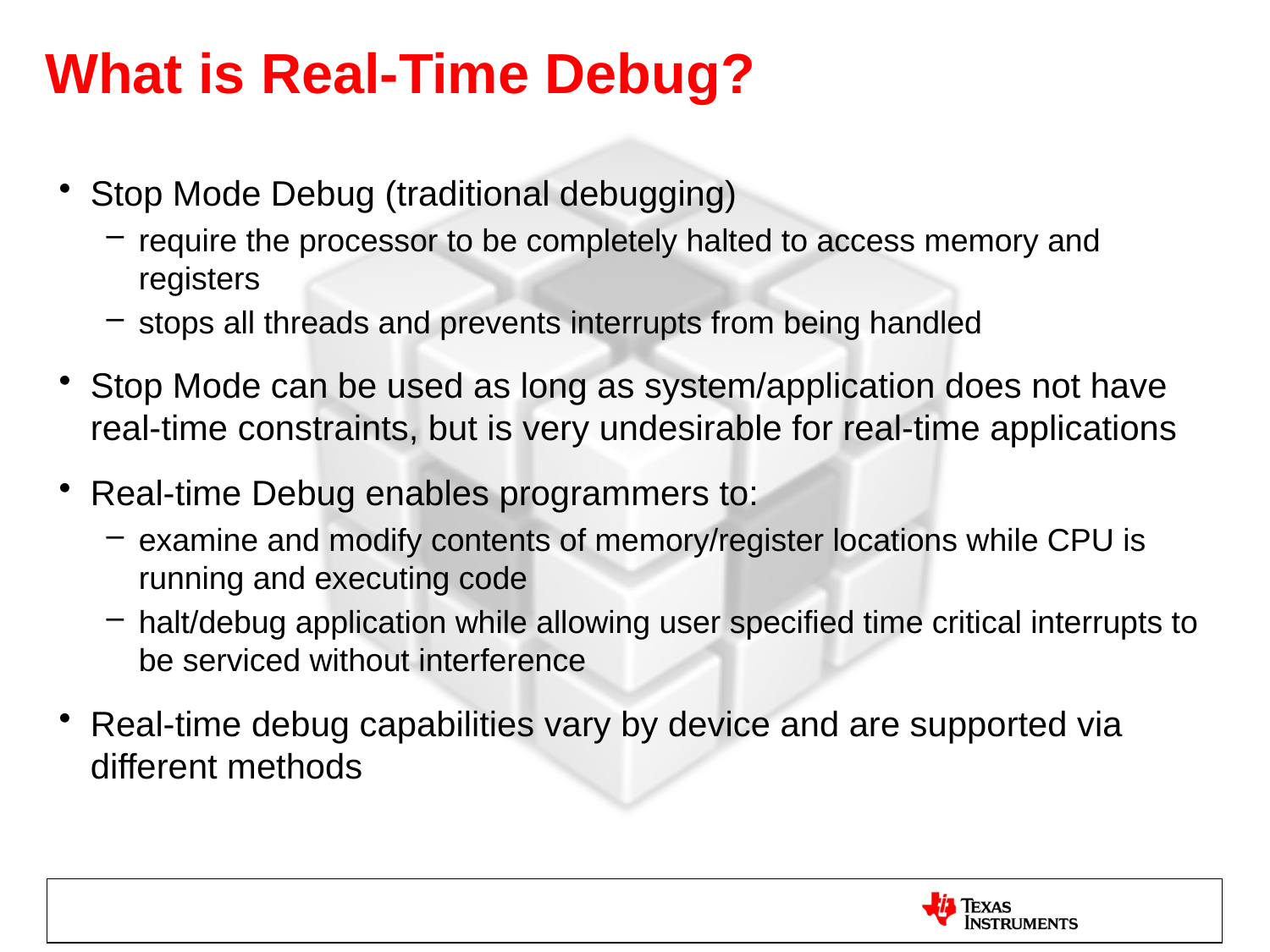

# What is Real-Time Debug?
Stop Mode Debug (traditional debugging)
require the processor to be completely halted to access memory and registers
stops all threads and prevents interrupts from being handled
Stop Mode can be used as long as system/application does not have real-time constraints, but is very undesirable for real-time applications
Real-time Debug enables programmers to:
examine and modify contents of memory/register locations while CPU is running and executing code
halt/debug application while allowing user specified time critical interrupts to be serviced without interference
Real-time debug capabilities vary by device and are supported via different methods